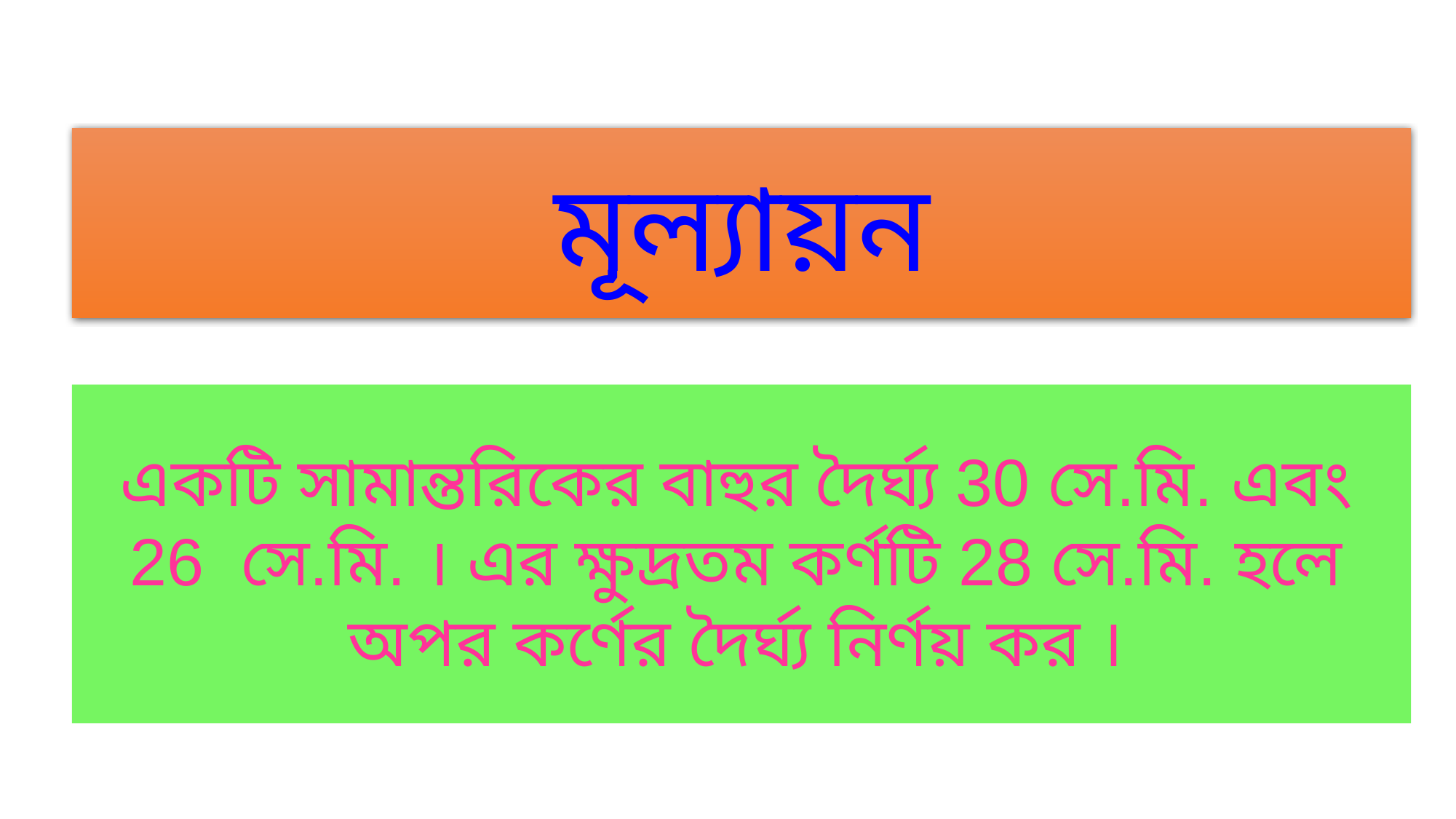

মূল্যায়ন
একটি সামান্তরিকের বাহুর দৈর্ঘ্য 30 সে.মি. এবং 26  সে.মি. । এর ক্ষুদ্রতম কর্ণটি 28 সে.মি. হলে অপর কর্ণের দৈর্ঘ্য নির্ণয় কর ।